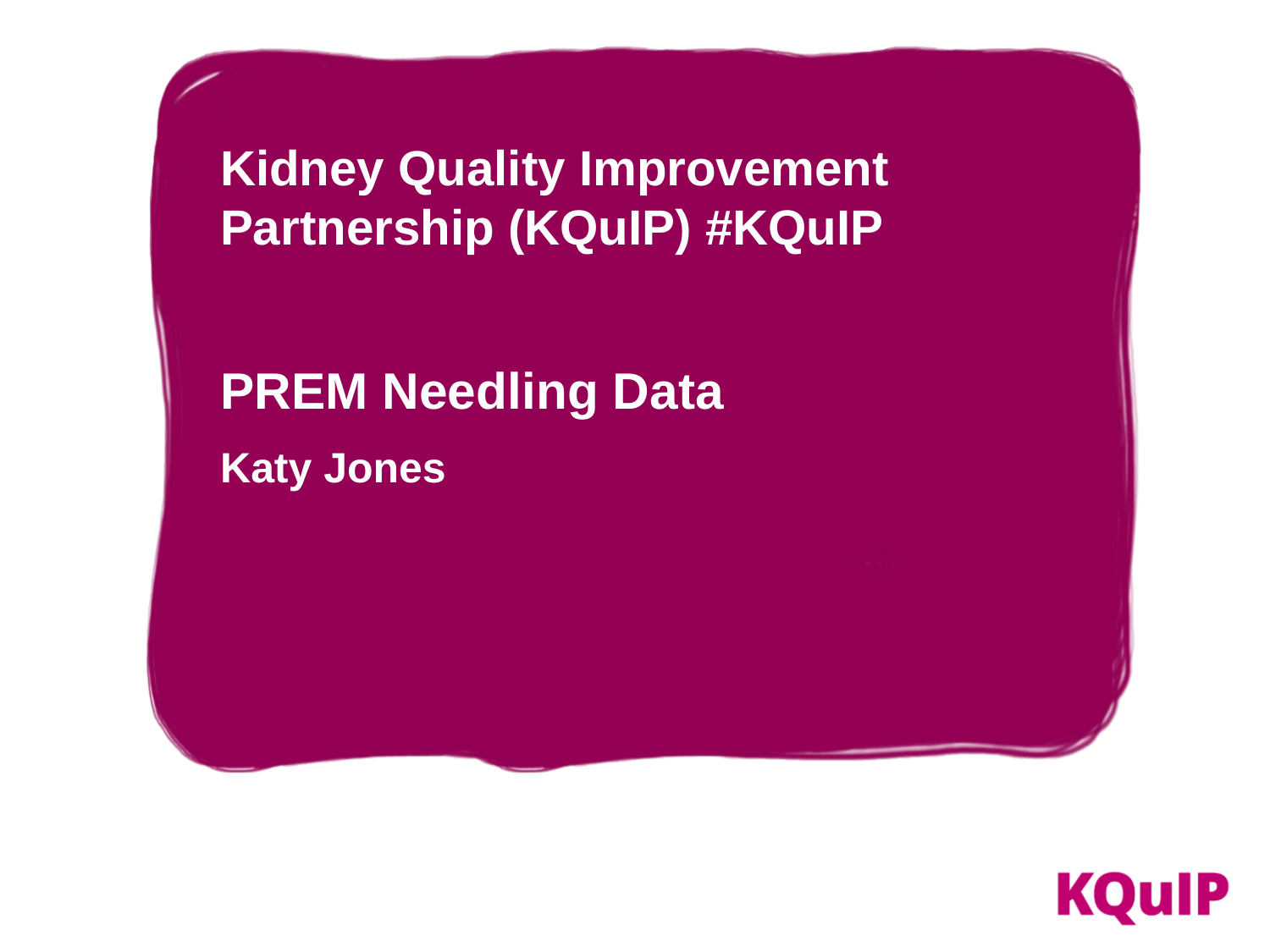

Kidney Quality Improvement Partnership (KQuIP) #KQuIP

PREM Needling Data
Katy Jones